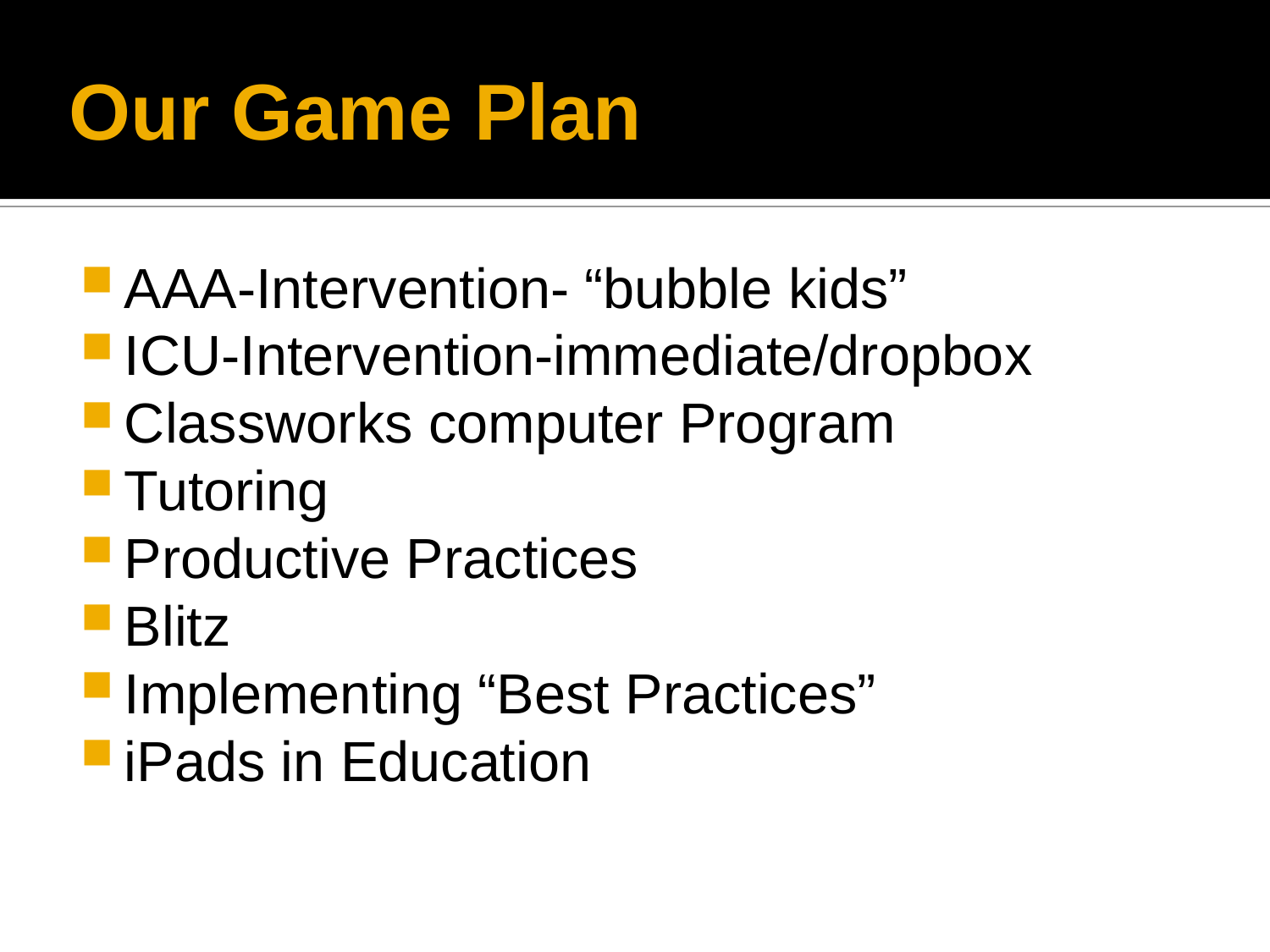

# Our Game Plan

AAA-Intervention- “bubble kids”
ICU-Intervention-immediate/dropbox
Classworks computer Program
Tutoring
Productive Practices
Blitz
Implementing “Best Practices”
iPads in Education